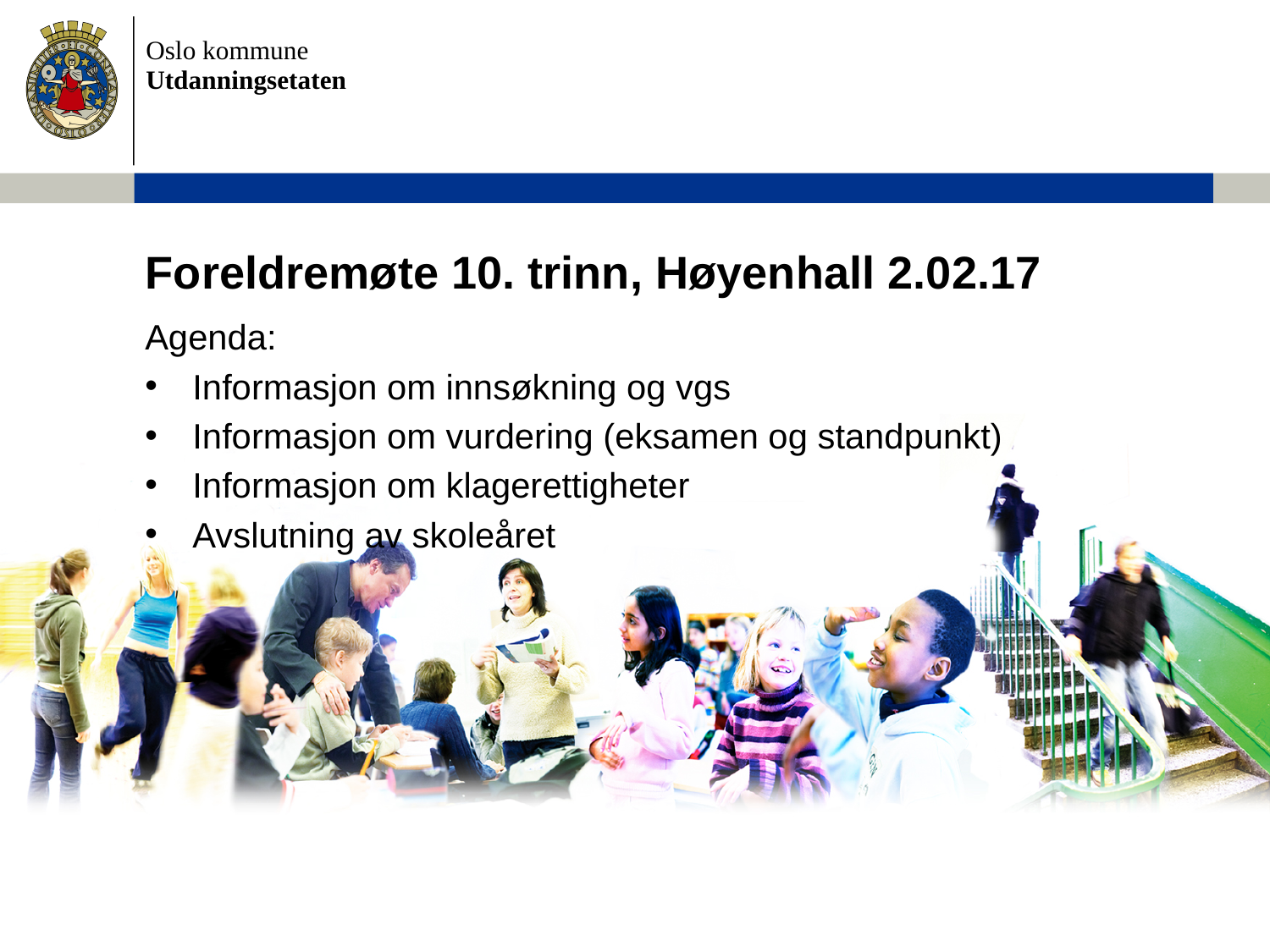

# Foreldremøte 10. trinn, Høyenhall 2.02.17
Agenda:
Informasjon om innsøkning og vgs
Informasjon om vurdering (eksamen og standpunkt)
Informasjon om klagerettigheter
Avslutning av skoleåret